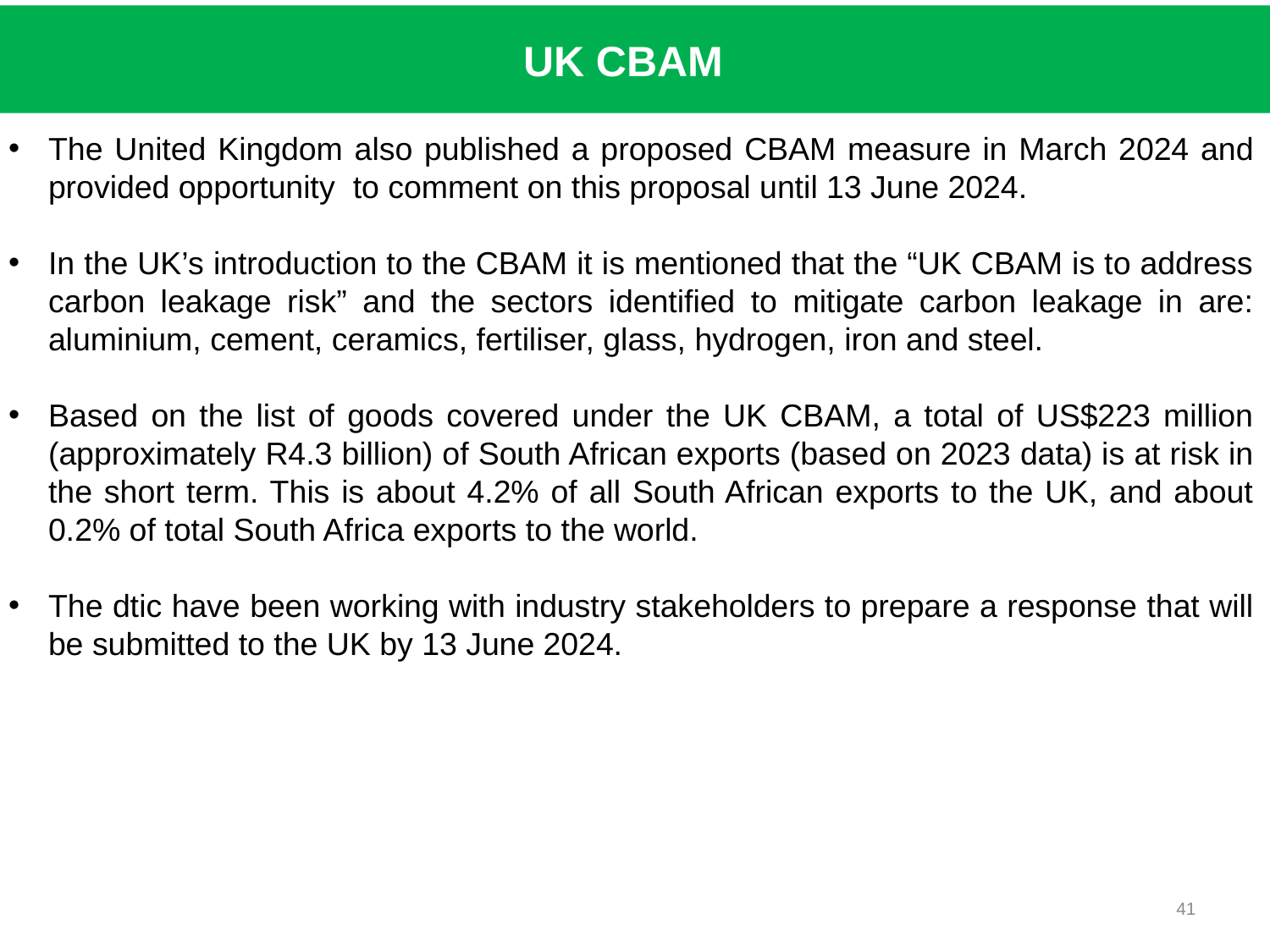

# UK CBAM
The United Kingdom also published a proposed CBAM measure in March 2024 and provided opportunity  to comment on this proposal until 13 June 2024.

In the UK’s introduction to the CBAM it is mentioned that the “UK CBAM is to address carbon leakage risk” and the sectors identified to mitigate carbon leakage in are: aluminium, cement, ceramics, fertiliser, glass, hydrogen, iron and steel.

Based on the list of goods covered under the UK CBAM, a total of US$223 million (approximately R4.3 billion) of South African exports (based on 2023 data) is at risk in the short term. This is about 4.2% of all South African exports to the UK, and about 0.2% of total South Africa exports to the world.

The dtic have been working with industry stakeholders to prepare a response that will be submitted to the UK by 13 June 2024.

41